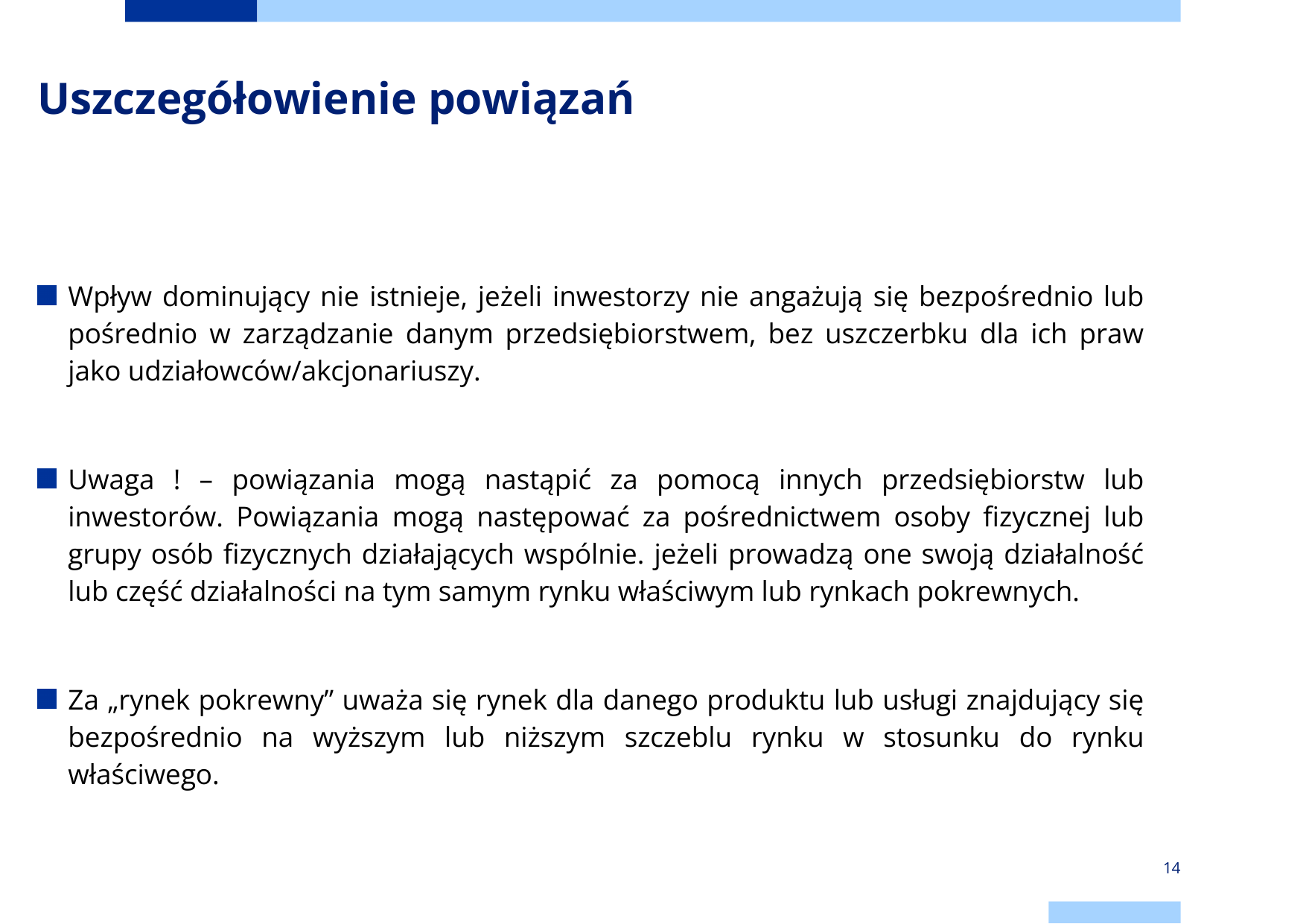

Uszczegółowienie powiązań
Wpływ dominujący nie istnieje, jeżeli inwestorzy nie angażują się bezpośrednio lub pośrednio w zarządzanie danym przedsiębiorstwem, bez uszczerbku dla ich praw jako udziałowców/akcjonariuszy.

Uwaga ! – powiązania mogą nastąpić za pomocą innych przedsiębiorstw lub inwestorów. Powiązania mogą następować za pośrednictwem osoby fizycznej lub grupy osób fizycznych działających wspólnie. jeżeli prowadzą one swoją działalność lub część działalności na tym samym rynku właściwym lub rynkach pokrewnych.

Za „rynek pokrewny” uważa się rynek dla danego produktu lub usługi znajdujący się bezpośrednio na wyższym lub niższym szczeblu rynku w stosunku do rynku właściwego.
14